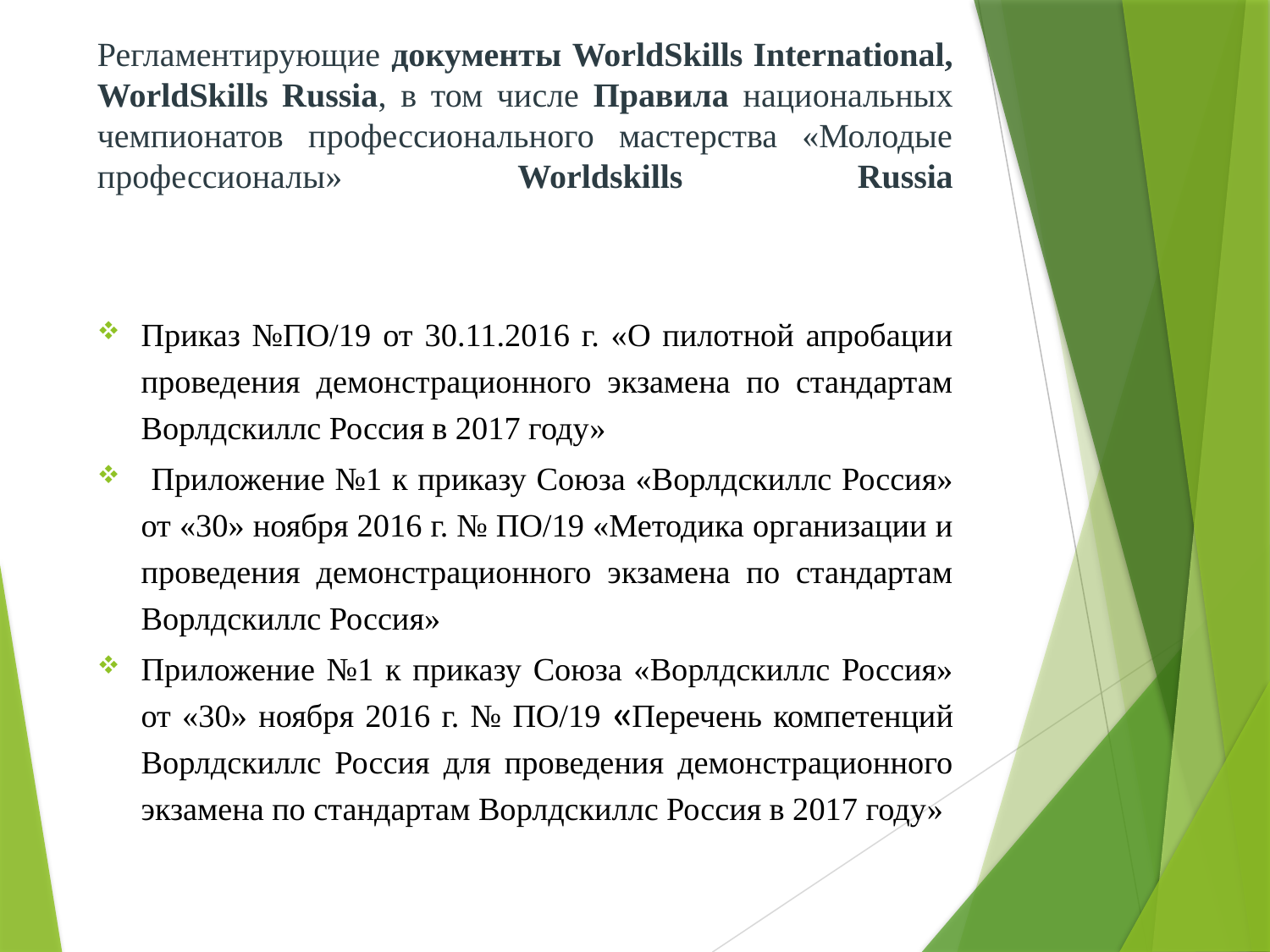

# Регламентирующие документы WorldSkills International, WorldSkills Russia, в том числе Правила национальных чемпионатов профессионального мастерства «Молодые профессионалы» Worldskills Russia
Приказ №ПО/19 от 30.11.2016 г. «О пилотной апробации проведения демонстрационного экзамена по стандартам Ворлдскиллс Россия в 2017 году»
 Приложение №1 к приказу Союза «Ворлдскиллс Россия» от «30» ноября 2016 г. № ПО/19 «Методика организации и проведения демонстрационного экзамена по стандартам Ворлдскиллс Россия»
Приложение №1 к приказу Союза «Ворлдскиллс Россия» от «30» ноября 2016 г. № ПО/19 «Перечень компетенций Ворлдскиллс Россия для проведения демонстрационного экзамена по стандартам Ворлдскиллс Россия в 2017 году»